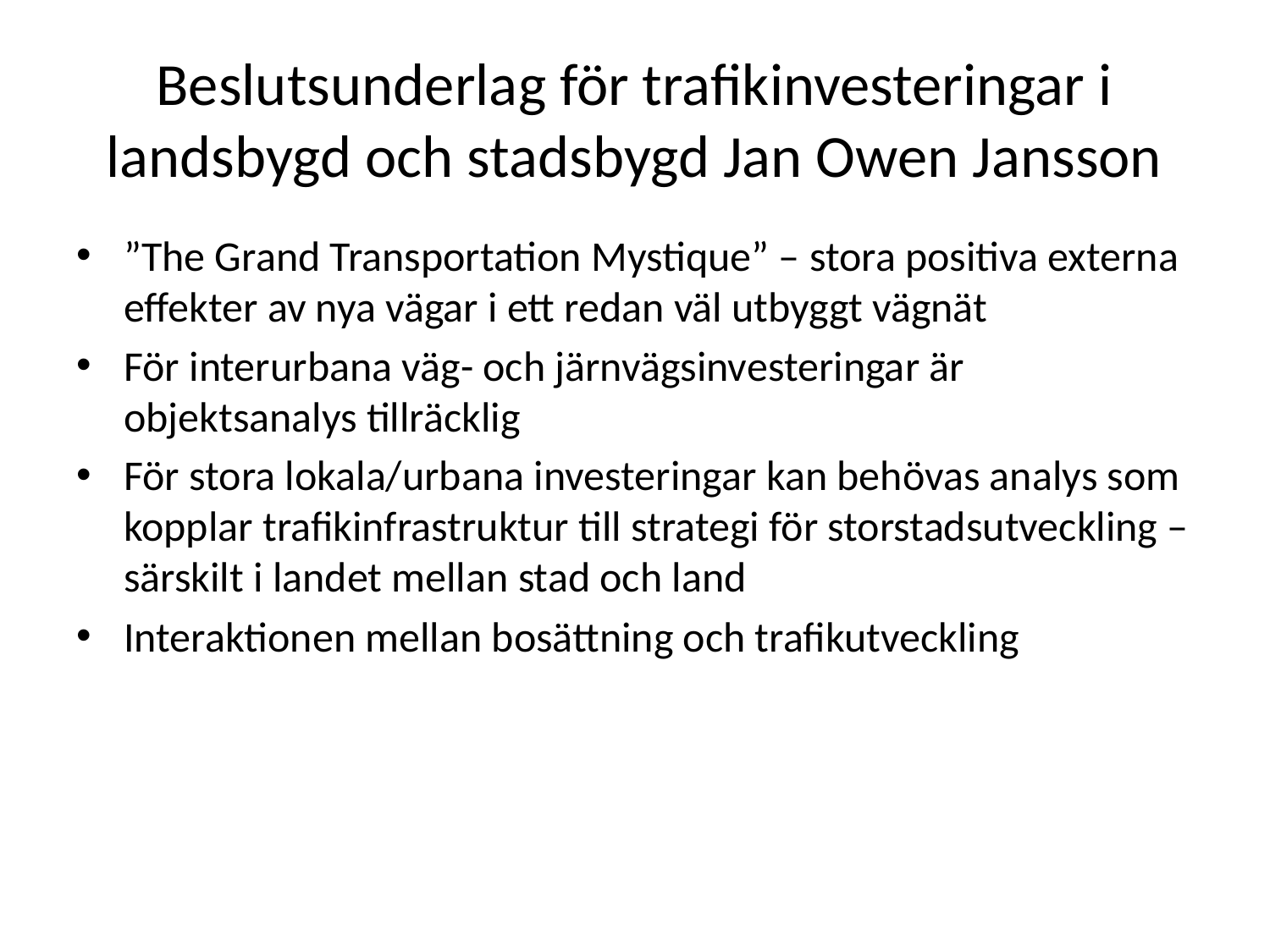

# Beslutsunderlag för trafikinvesteringar i landsbygd och stadsbygd Jan Owen Jansson
”The Grand Transportation Mystique” – stora positiva externa effekter av nya vägar i ett redan väl utbyggt vägnät
För interurbana väg- och järnvägsinvesteringar är objektsanalys tillräcklig
För stora lokala/urbana investeringar kan behövas analys som kopplar trafikinfrastruktur till strategi för storstadsutveckling – särskilt i landet mellan stad och land
Interaktionen mellan bosättning och trafikutveckling